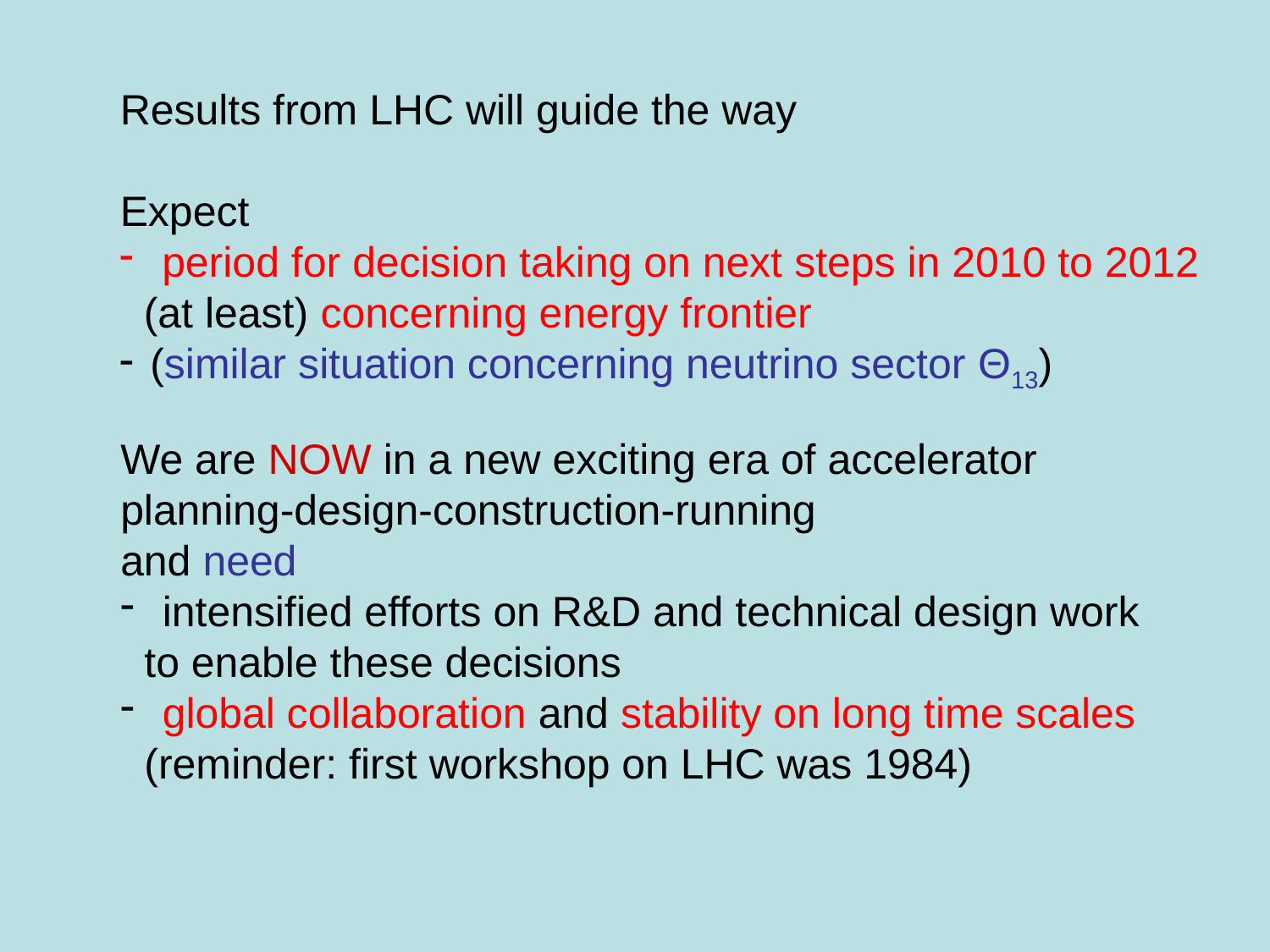

Results from LHC will guide the way

Expect
 period for decision taking on next steps in 2010 to 2012
  (at least) concerning energy frontier
(similar situation concerning neutrino sector Θ13)
We are NOW in a new exciting era of accelerator
planning-design-construction-running
and need
 intensified efforts on R&D and technical design work
  to enable these decisions
 global collaboration and stability on long time scales
  (reminder: first workshop on LHC was 1984)